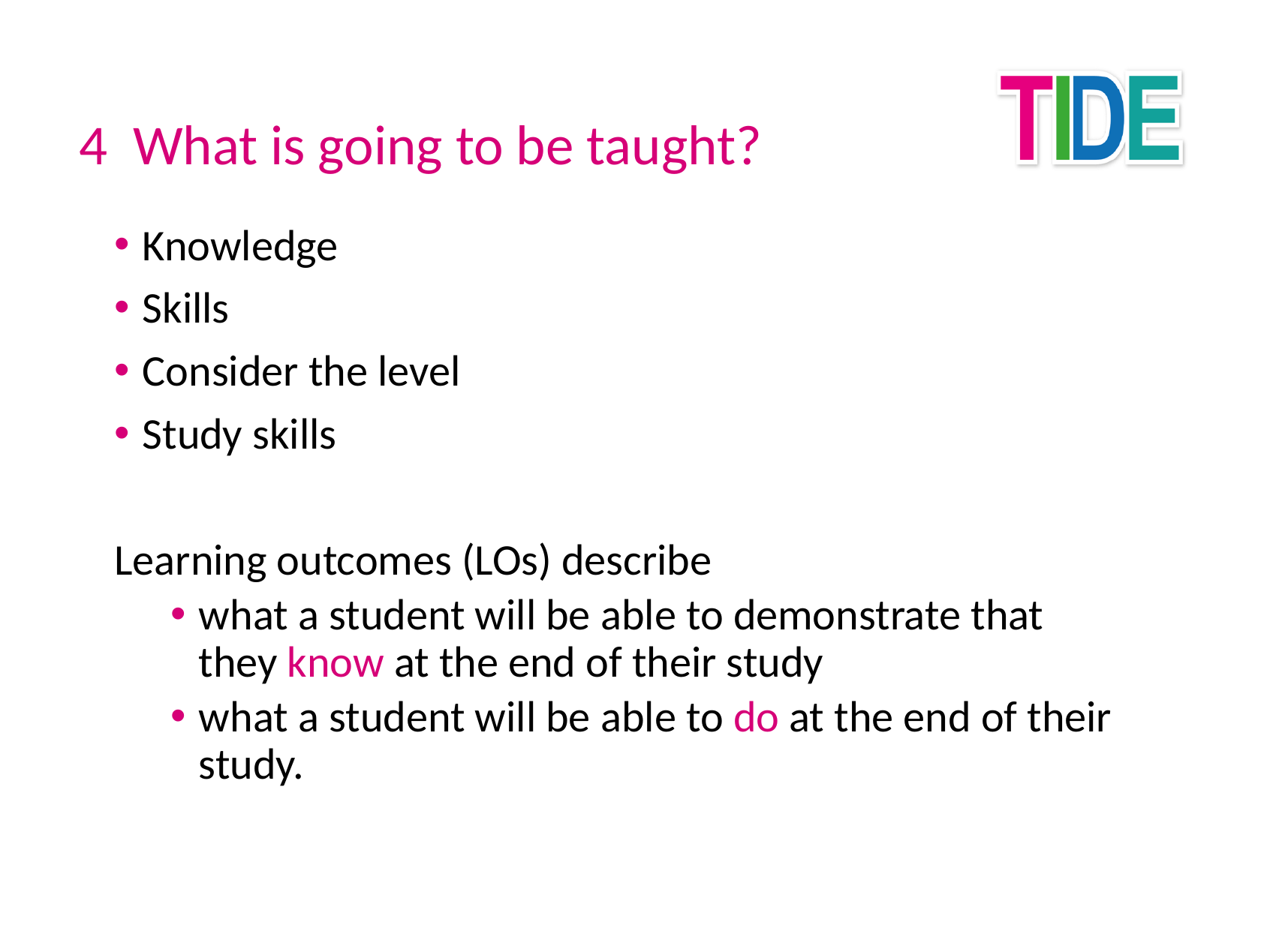

# 4  What is going to be taught?
Knowledge
Skills
Consider the level
Study skills

Learning outcomes (LOs) describe
what a student will be able to demonstrate that they know at the end of their study
what a student will be able to do at the end of their study.